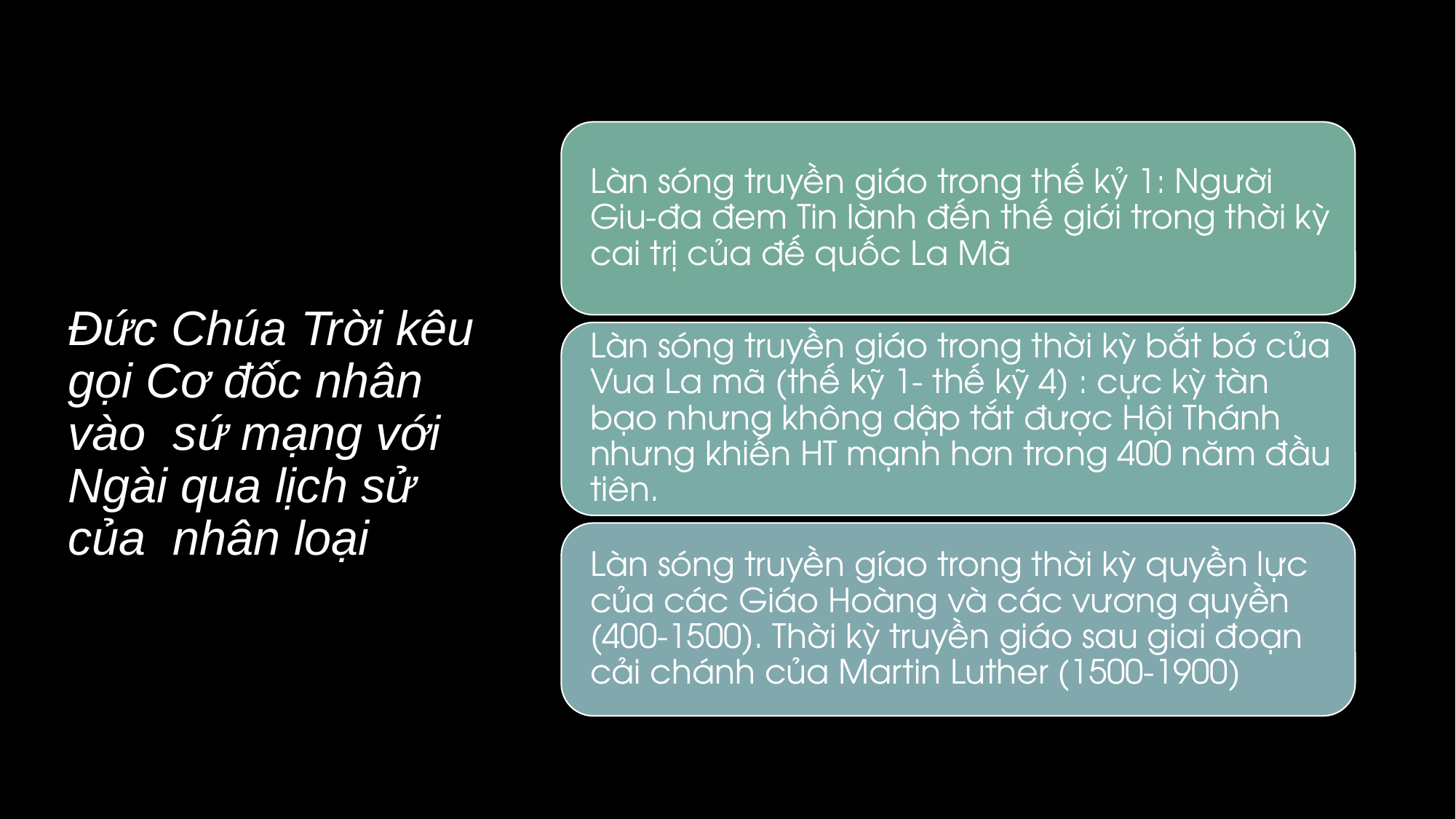

Làn sóng truyền giáo trong thế kỷ 1: Người Giu-đa đem Tin lành đến thế giới trong thời kỳ cai trị của đế quốc La Mã
Làn sóng truyền giáo trong thời kỳ bắt bớ của Vua La mã (thế kỹ 1- thế kỹ 4) : cực kỳ tàn bạo nhưng không dập tắt được Hội Thánh nhưng khiến HT mạnh hơn trong 400 năm đầu tiên.
Làn sóng truyền gíao trong thời kỳ quyền lực của các Giáo Hoàng và các vương quyền (400-1500). Thời kỳ truyền giáo sau giai đoạn cải chánh của Martin Luther (1500-1900)
# Đức Chúa Trời kêu gọi Cơ đốc nhân vào  sứ mạng với Ngài qua lịch sử của  nhân loại